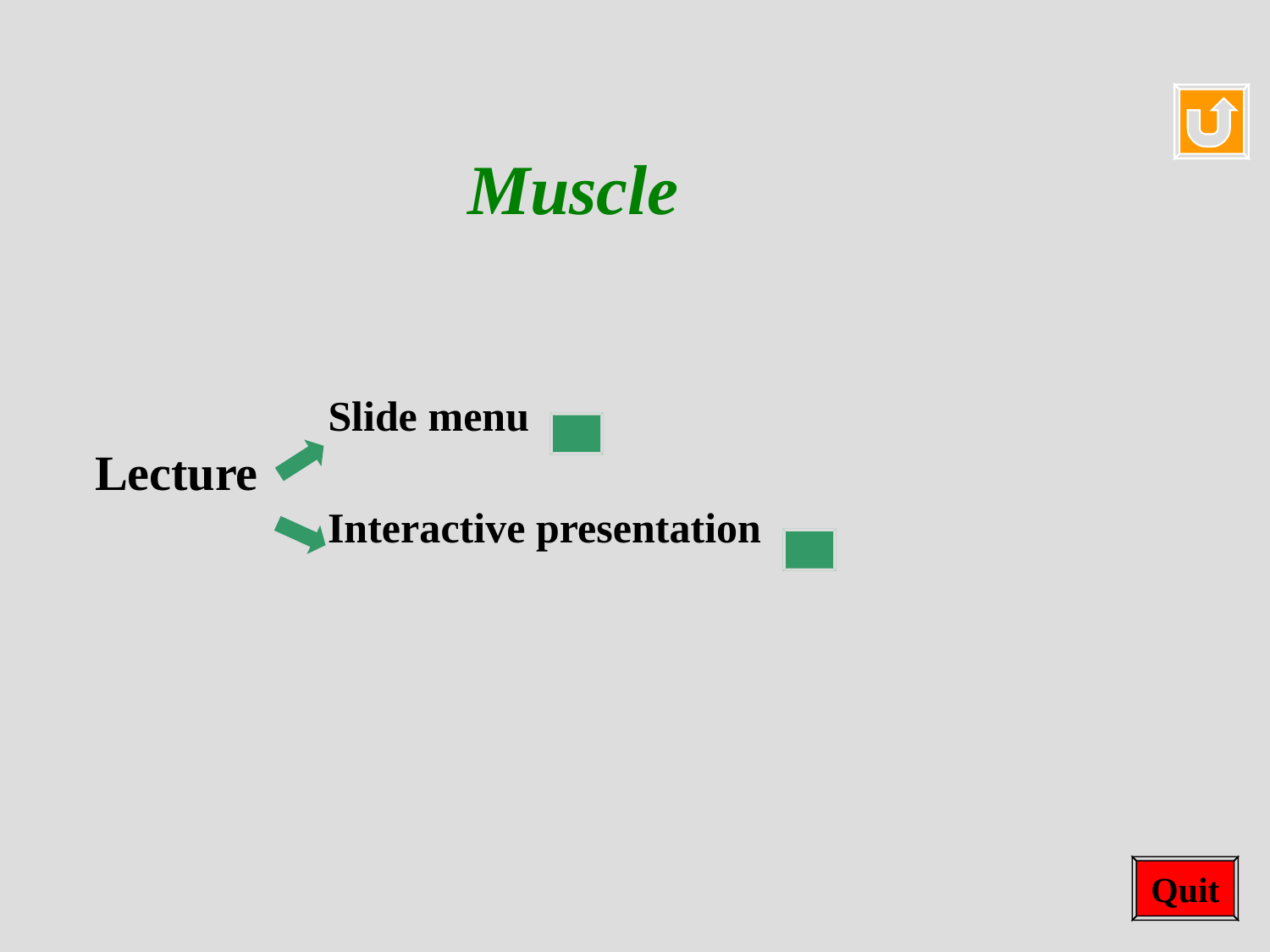

Muscle

                   Slide menu
Lecture
                      Interactive presentation

Quit